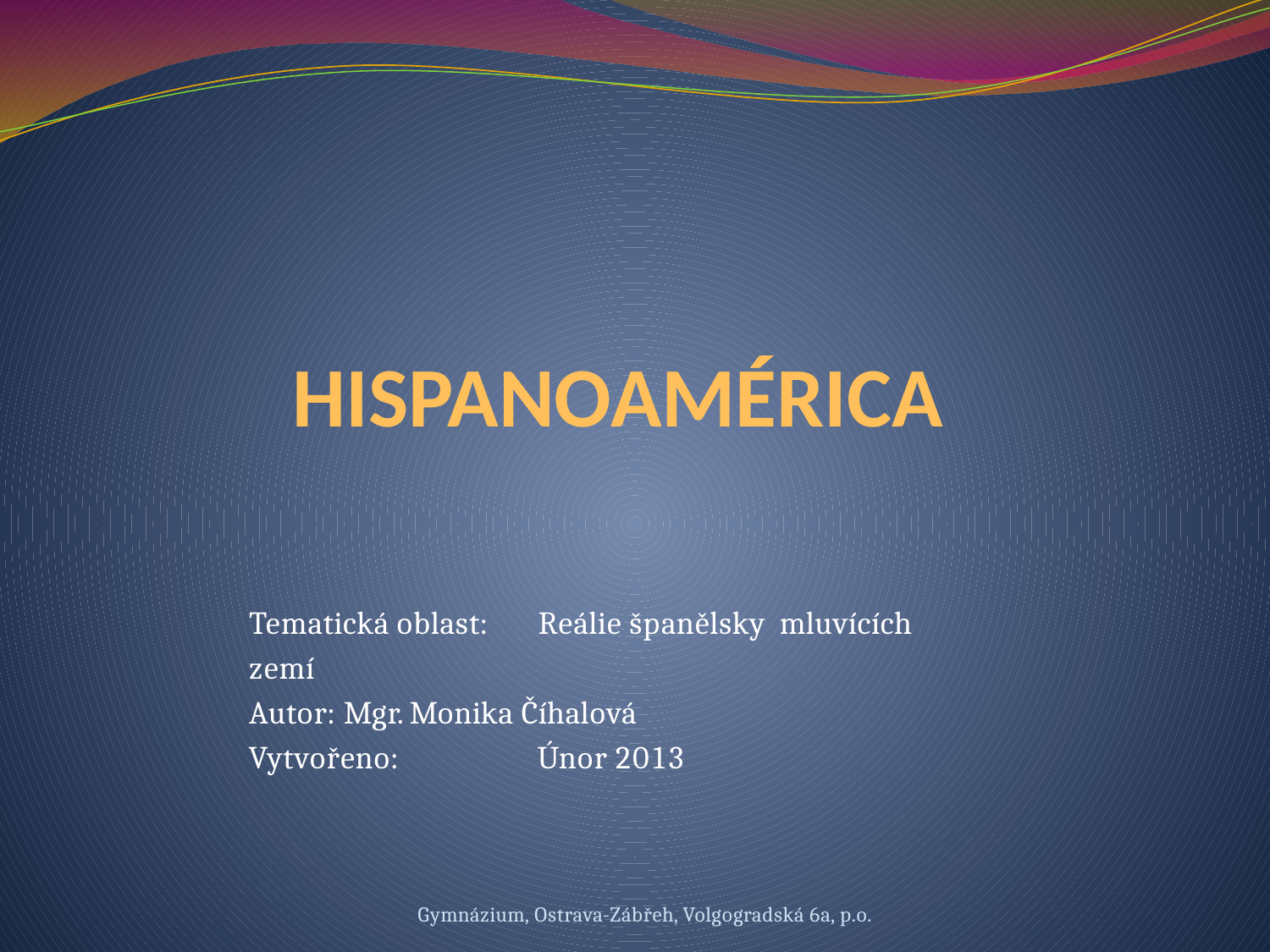

# HISPANOAMÉRICA
Tematická oblast:	Reálie španělsky  mluvících
			zemí
Autor:			Mgr. Monika Číhalová
Vytvořeno:	    	Únor 2013
Gymnázium, Ostrava-Zábřeh, Volgogradská 6a, p.o.